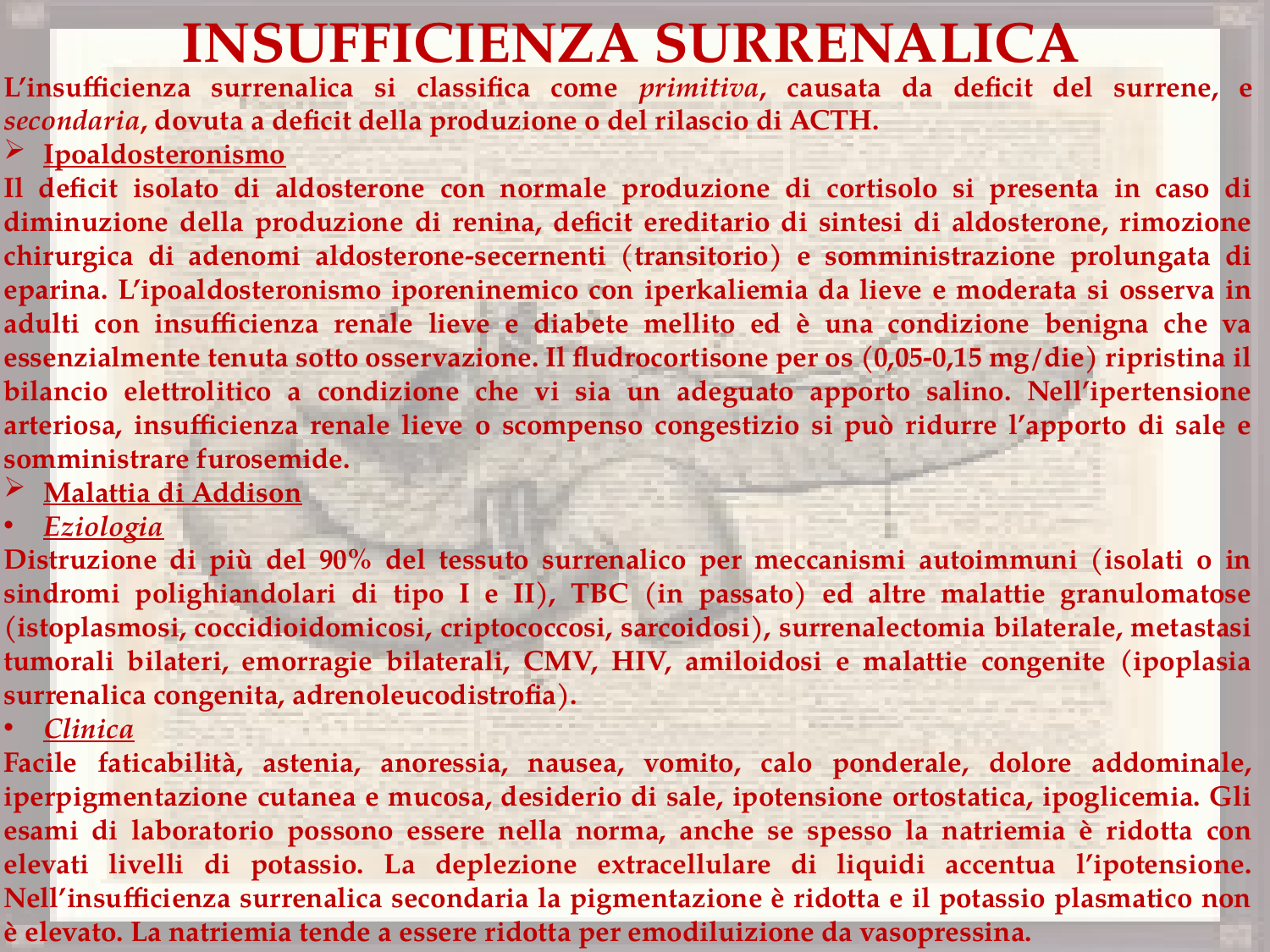

Insufficienza Surrenalica

L’insufficienza surrenalica si classifica come primitiva, causata da deficit del surrene, e secondaria, dovuta a deficit della produzione o del rilascio di ACTH.
Ipoaldosteronismo
Il deficit isolato di aldosterone con normale produzione di cortisolo si presenta in caso di diminuzione della produzione di renina, deficit ereditario di sintesi di aldosterone, rimozione chirurgica di adenomi aldosterone-secernenti (transitorio) e somministrazione prolungata di eparina. L’ipoaldosteronismo iporeninemico con iperkaliemia da lieve e moderata si osserva in adulti con insufficienza renale lieve e diabete mellito ed è una condizione benigna che va essenzialmente tenuta sotto osservazione. Il fludrocortisone per os (0,05-0,15 mg/die) ripristina il bilancio elettrolitico a condizione che vi sia un adeguato apporto salino. Nell’ipertensione arteriosa, insufficienza renale lieve o scompenso congestizio si può ridurre l’apporto di sale e somministrare furosemide.
Malattia di Addison
Eziologia
Distruzione di più del 90% del tessuto surrenalico per meccanismi autoimmuni (isolati o in sindromi polighiandolari di tipo I e II), TBC (in passato) ed altre malattie granulomatose (istoplasmosi, coccidioidomicosi, criptococcosi, sarcoidosi), surrenalectomia bilaterale, metastasi tumorali bilateri, emorragie bilaterali, CMV, HIV, amiloidosi e malattie congenite (ipoplasia surrenalica congenita, adrenoleucodistrofia).
Clinica
Facile faticabilità, astenia, anoressia, nausea, vomito, calo ponderale, dolore addominale, iperpigmentazione cutanea e mucosa, desiderio di sale, ipotensione ortostatica, ipoglicemia. Gli esami di laboratorio possono essere nella norma, anche se spesso la natriemia è ridotta con elevati livelli di potassio. La deplezione extracellulare di liquidi accentua l’ipotensione. Nell’insufficienza surrenalica secondaria la pigmentazione è ridotta e il potassio plasmatico non è elevato. La natriemia tende a essere ridotta per emodiluizione da vasopressina.